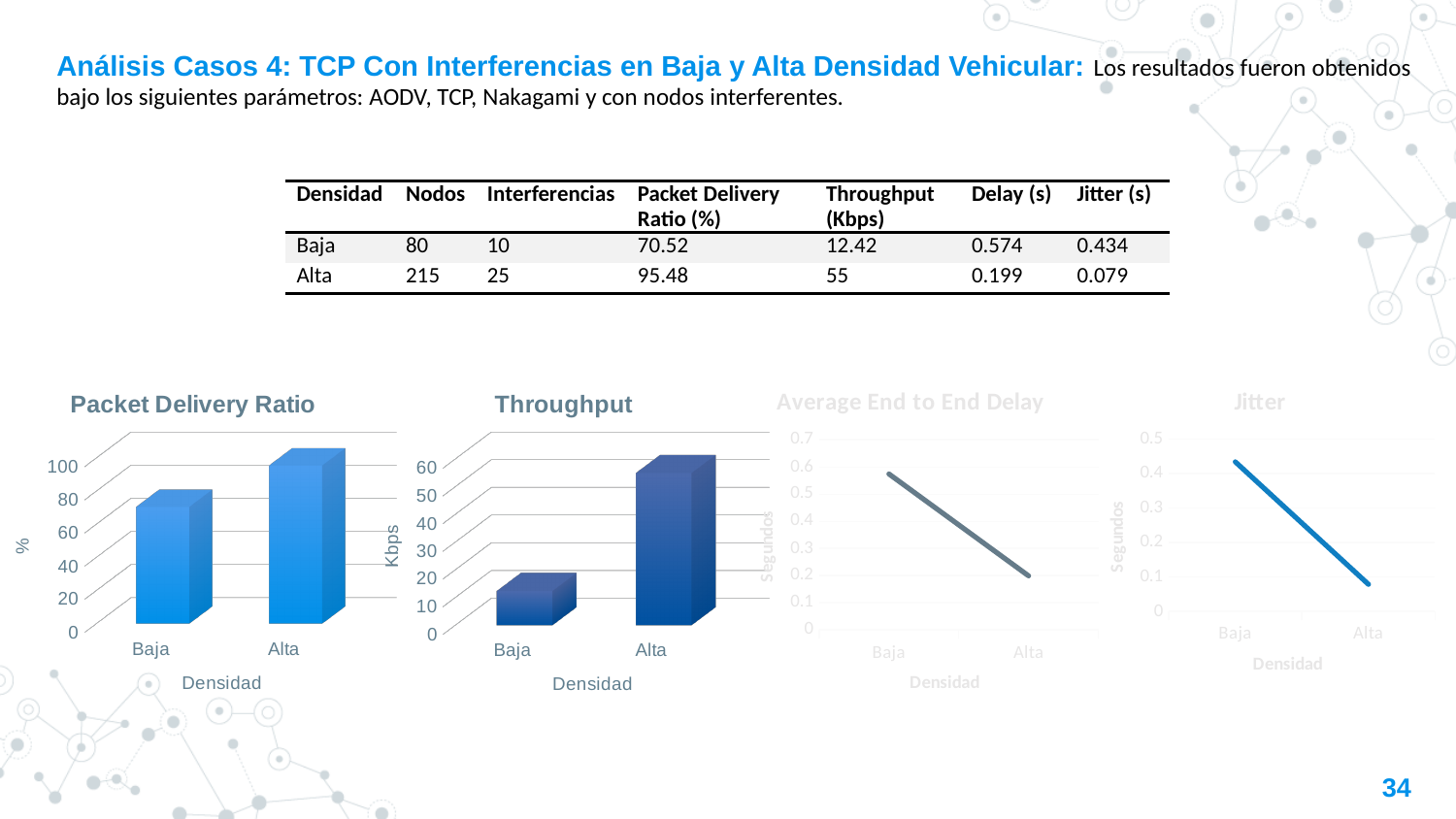

Análisis Casos 4: TCP Con Interferencias en Baja y Alta Densidad Vehicular: Los resultados fueron obtenidos bajo los siguientes parámetros: AODV, TCP, Nakagami y con nodos interferentes.
| Densidad | Nodos | Interferencias | Packet Delivery Ratio (%) | Throughput (Kbps) | Delay (s) | Jitter (s) |
| --- | --- | --- | --- | --- | --- | --- |
| Baja | 80 | 10 | 70.52 | 12.42 | 0.574 | 0.434 |
| Alta | 215 | 25 | 95.48 | 55 | 0.199 | 0.079 |

### Chart: Average End to End Delay

| Category |  |
|---|---|
| Baja | 0.5746666666666667 |
| Alta | 0.19921666666666663 |

### Chart: Jitter

| Category |  |
|---|---|
| Baja | 0.43383333333333335 |
| Alta | 0.07858333333333334 |

[unsupported chart]

[unsupported chart]

34